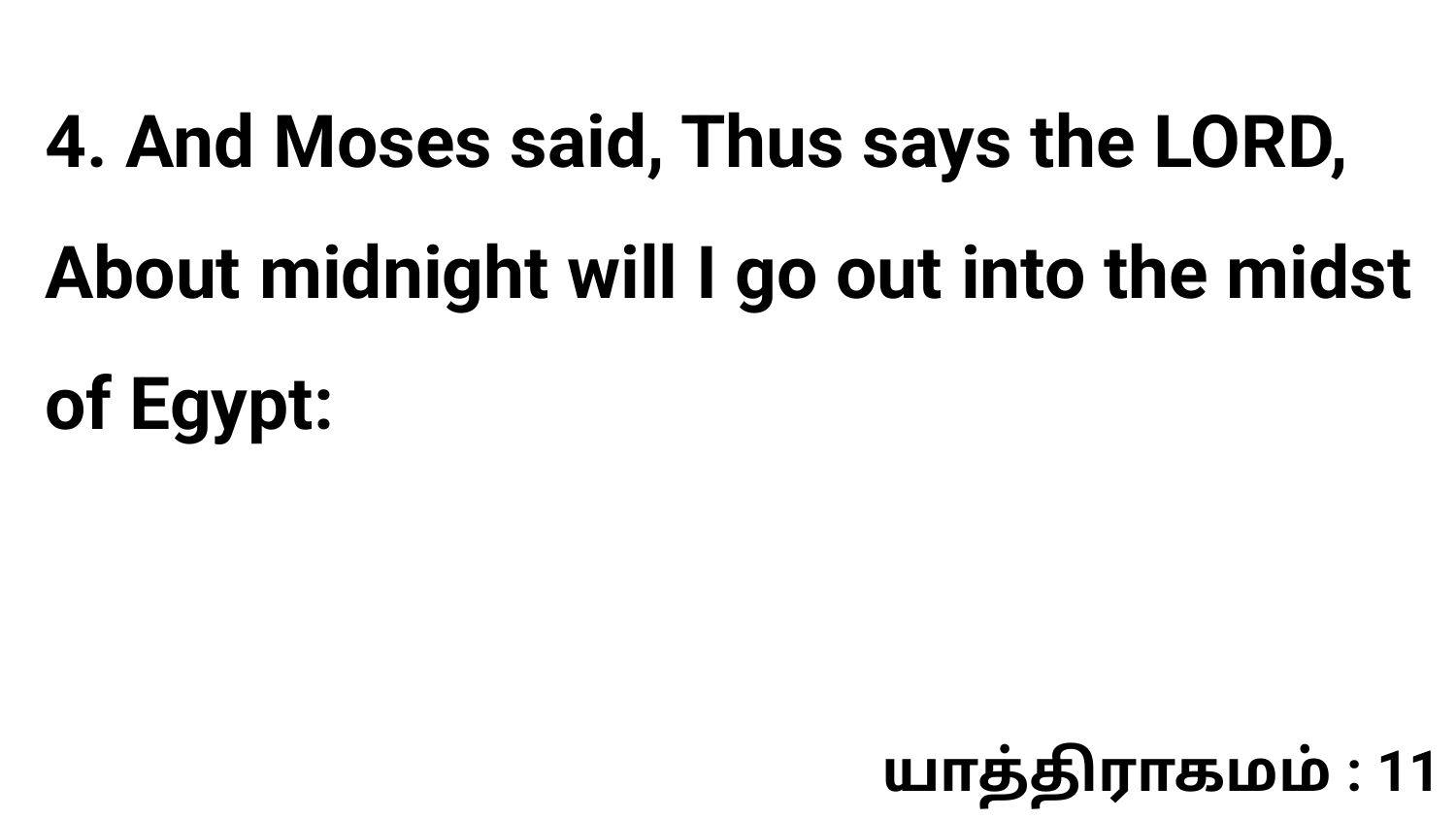

4. And Moses said, Thus says the LORD, About midnight will I go out into the midst of Egypt:
யாத்திராகமம் : 11